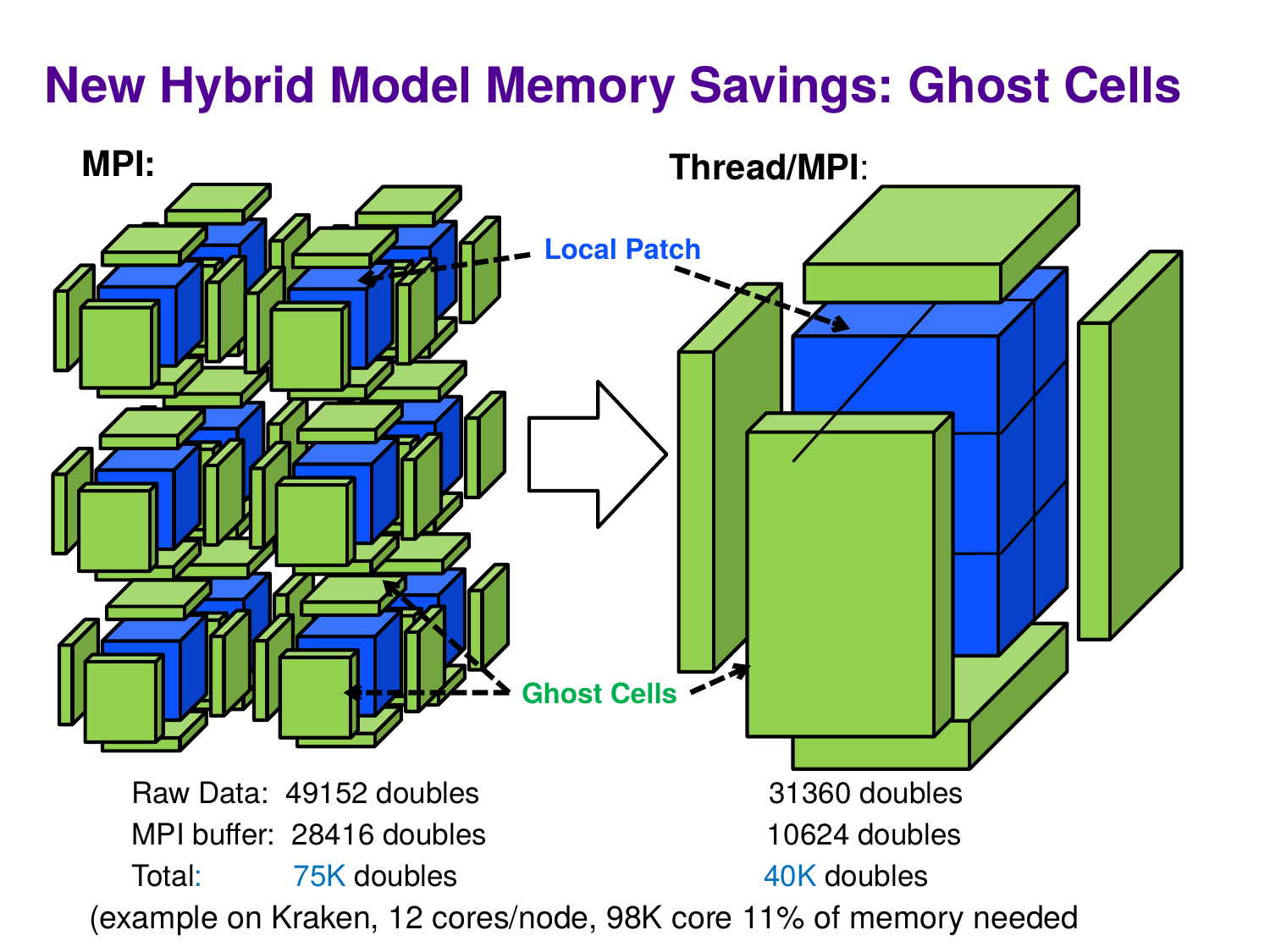

# New Hybrid Model Memory Savings: Ghost Cells
MPI:
Thread/MPI:

Local Patch

Ghost Cells
Raw Data:  49152 doubles                                   31360 doubles
MPI buffer:  28416 doubles                                  10624 doubles
Total:           75K doubles                                     40K doubles
(example on Kraken, 12 cores/node, 98K core 11% of memory needed